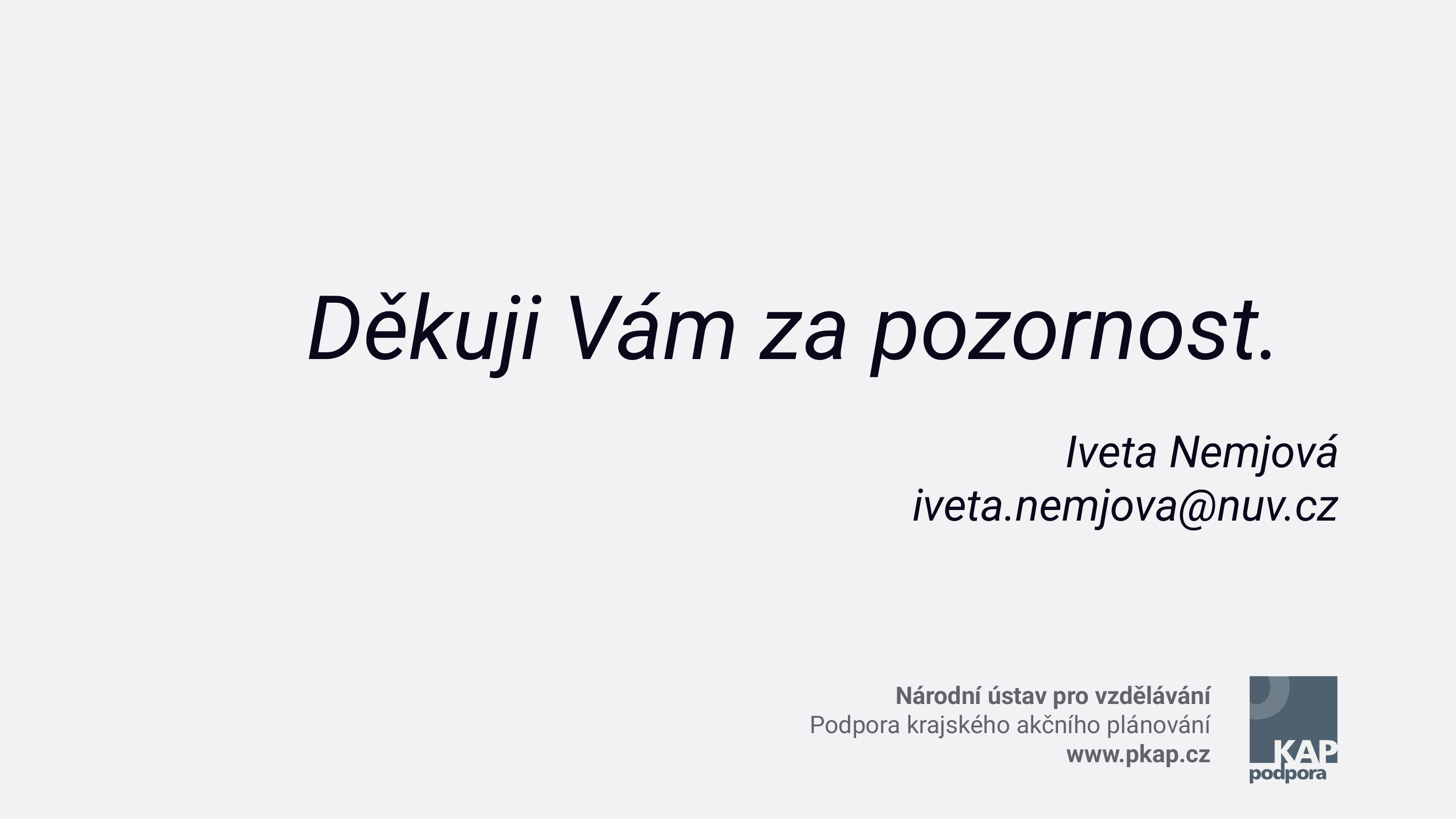

Děkuji Vám za pozornost.
Iveta Nemjová
iveta.nemjova@nuv.cz
Národní ústav pro vzdělávání
Podpora krajského akčního plánování
www.pkap.cz